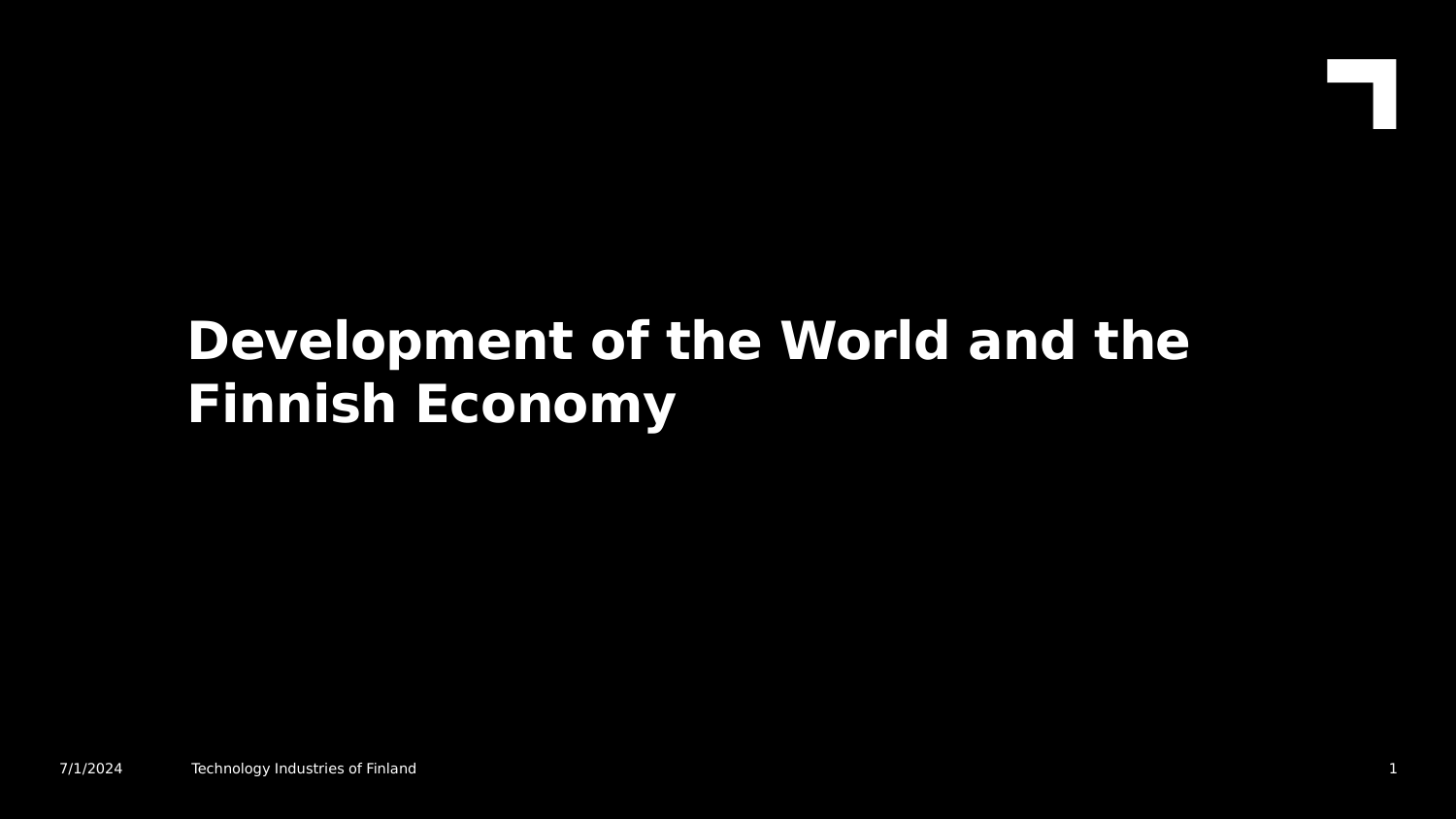

Development of the World and the Finnish Economy
7/1/2024
Technology Industries of Finland
1